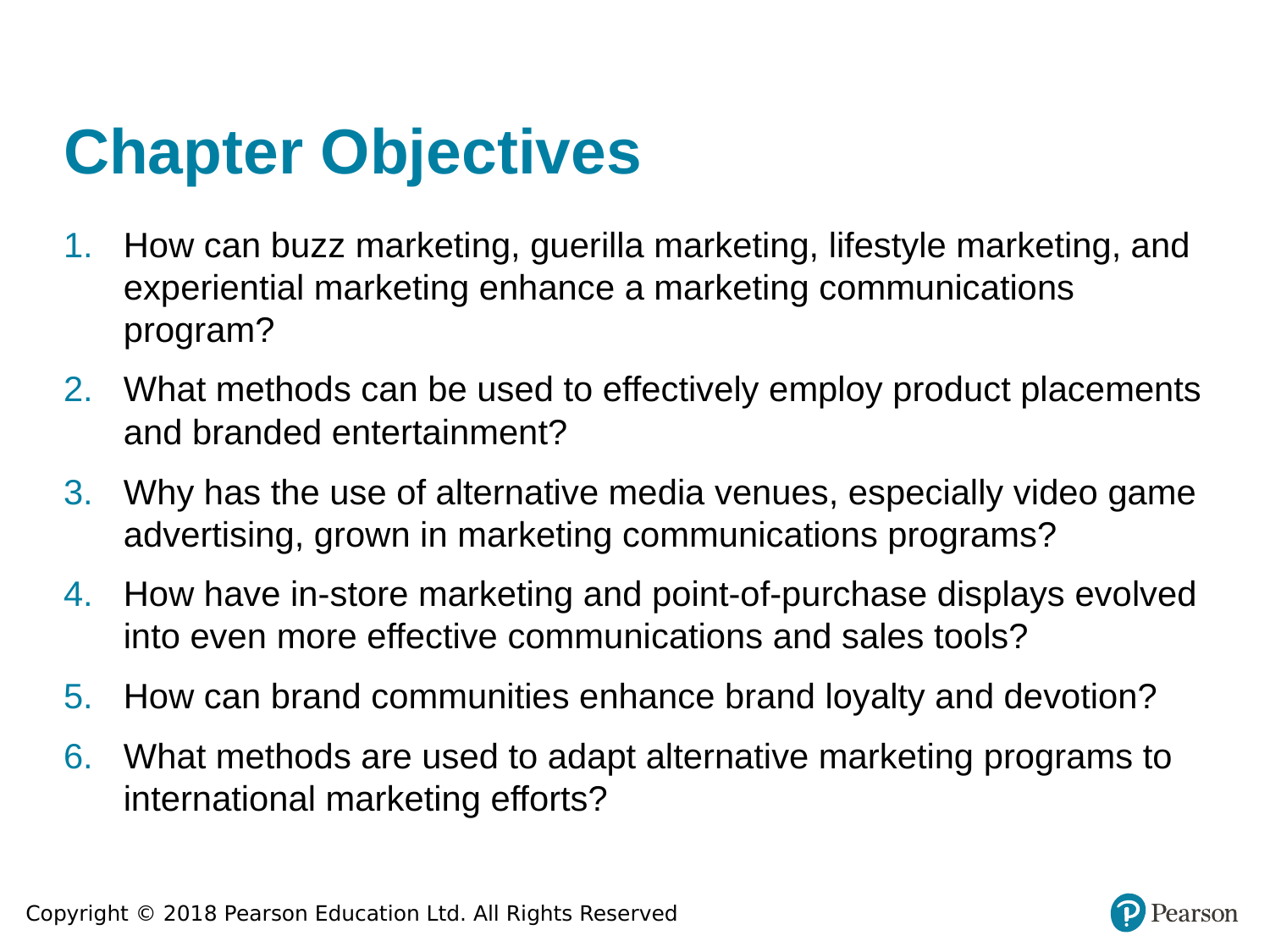

# Chapter Objectives
How can buzz marketing, guerilla marketing, lifestyle marketing, and experiential marketing enhance a marketing communications program?
What methods can be used to effectively employ product placements and branded entertainment?
Why has the use of alternative media venues, especially video game advertising, grown in marketing communications programs?
How have in-store marketing and point-of-purchase displays evolved into even more effective communications and sales tools?
How can brand communities enhance brand loyalty and devotion?
What methods are used to adapt alternative marketing programs to international marketing efforts?